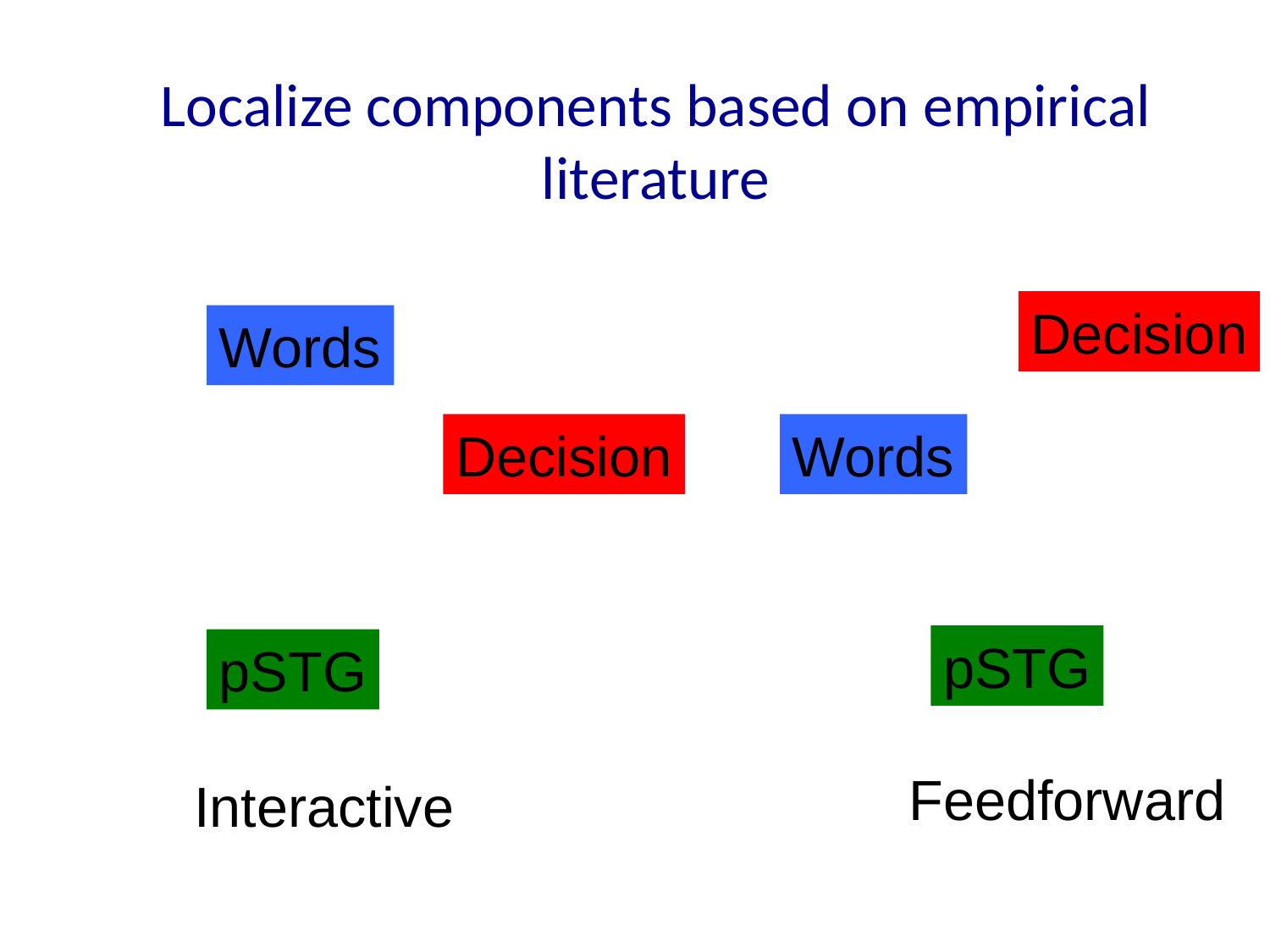

Localize components based on empirical literature
Decision
Words
Words
Decision
pSTG
pSTG
Feedforward
Interactive